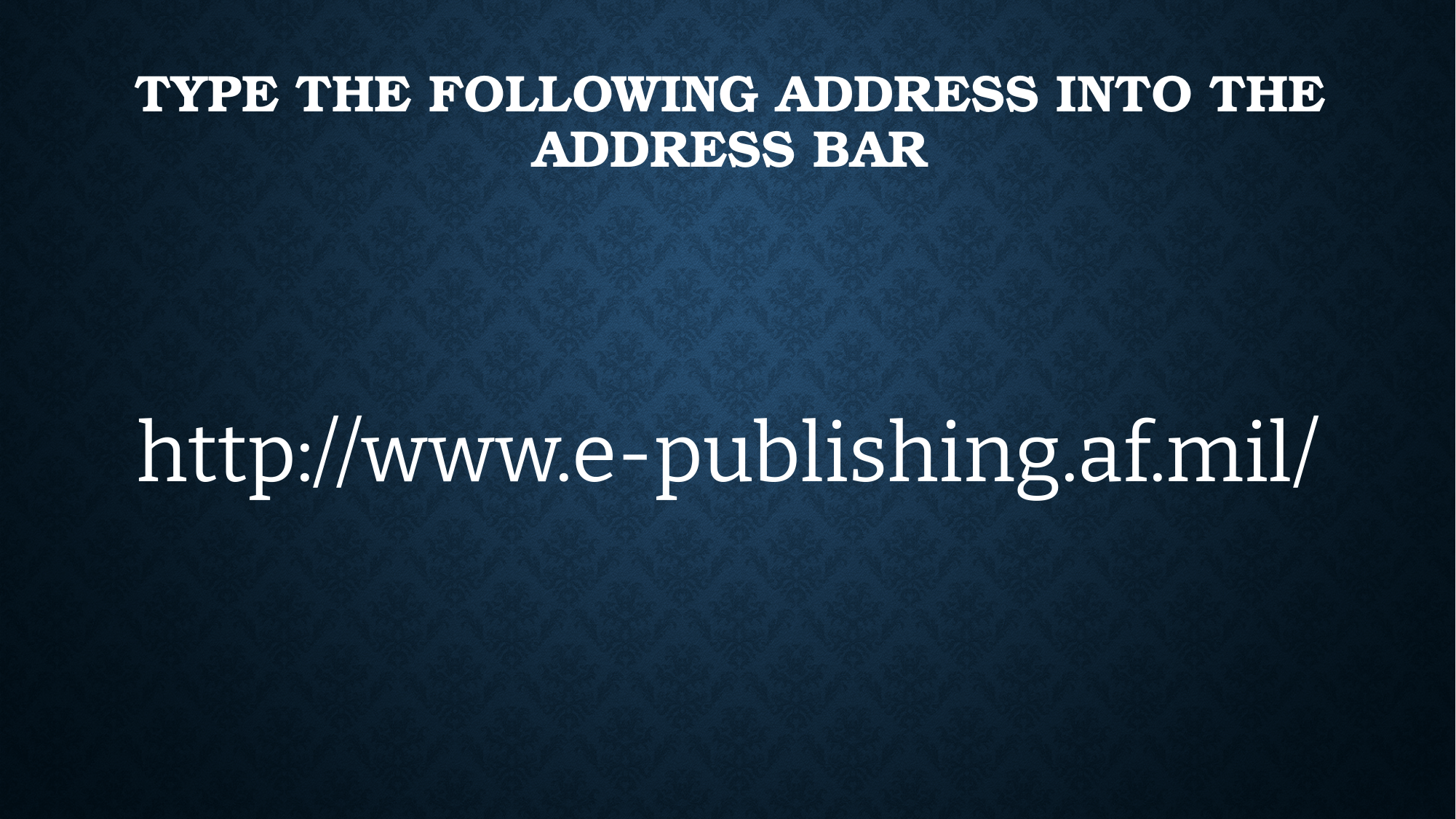

# Type the following address into the address bar

http://www.e-publishing.af.mil/